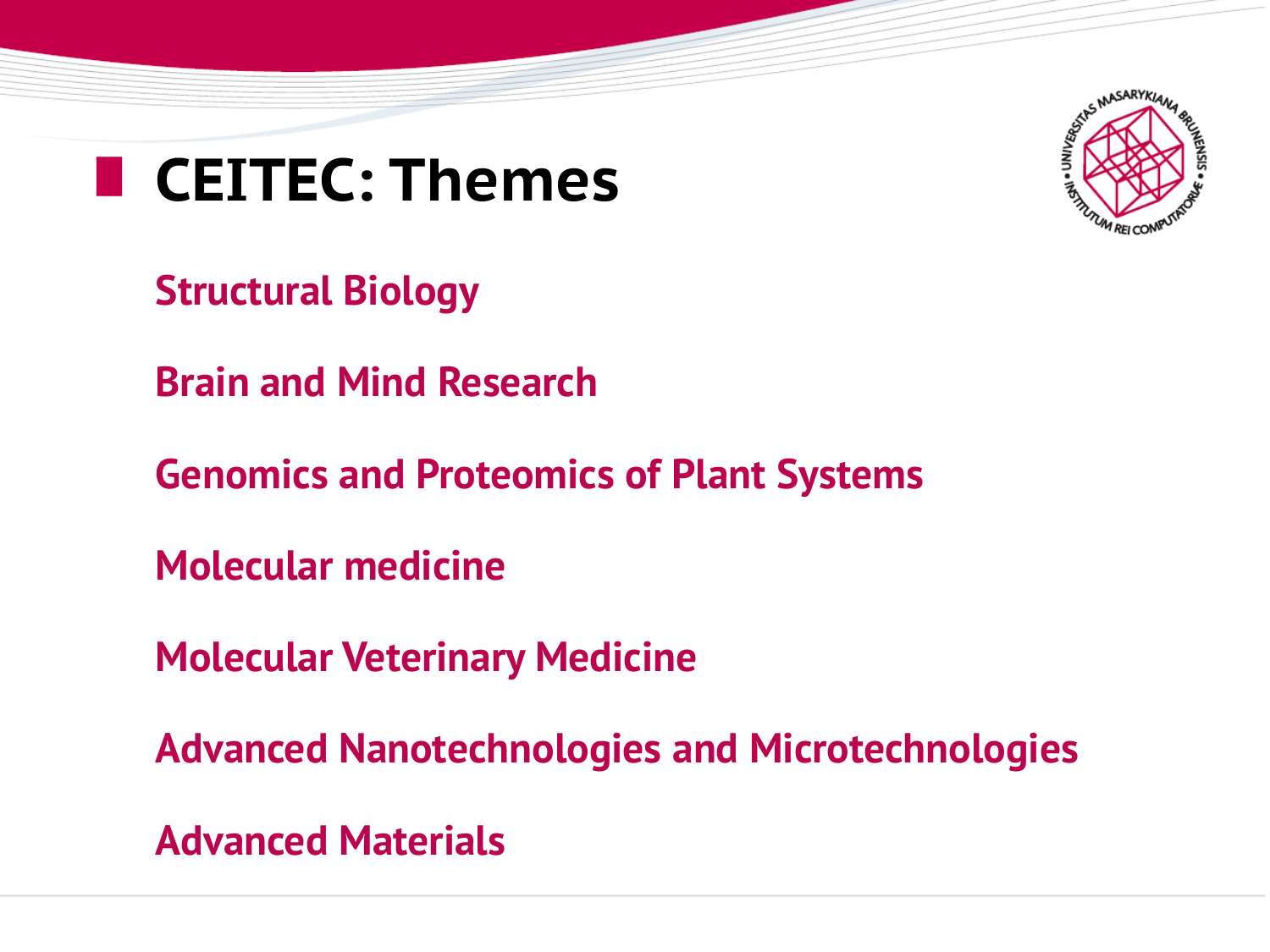

# CEITEC: Themes
Structural Biology
Brain and Mind Research
Genomics and Proteomics of Plant Systems
Molecular medicine
Molecular Veterinary Medicine
Advanced Nanotechnologies and Microtechnologies
Advanced Materials